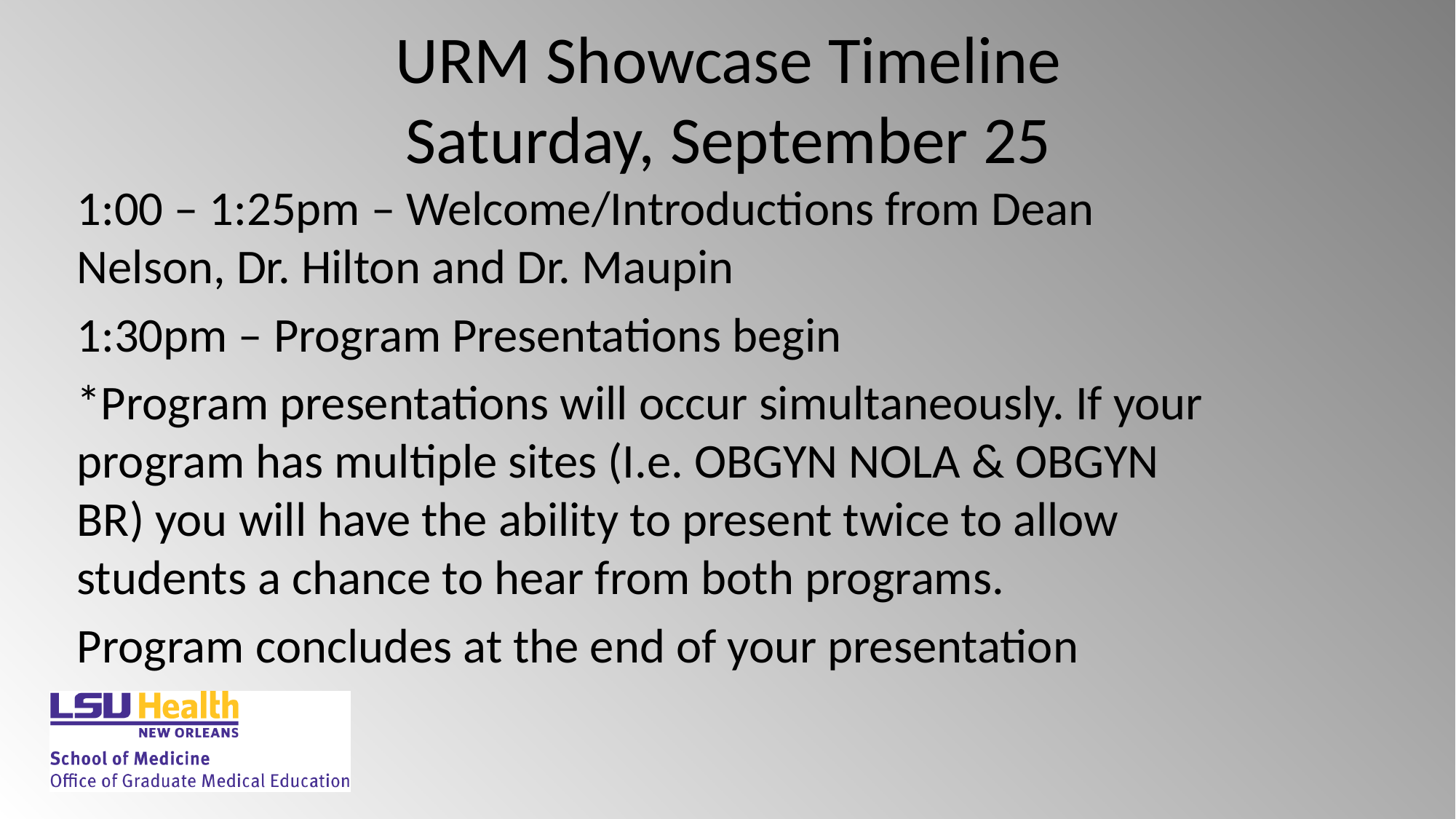

# URM Showcase Timeline Saturday, September 25
1:00 – 1:25pm – Welcome/Introductions from Dean Nelson, Dr. Hilton and Dr. Maupin
1:30pm – Program Presentations begin
*Program presentations will occur simultaneously. If your program has multiple sites (I.e. OBGYN NOLA & OBGYN BR) you will have the ability to present twice to allow students a chance to hear from both programs.
Program concludes at the end of your presentation